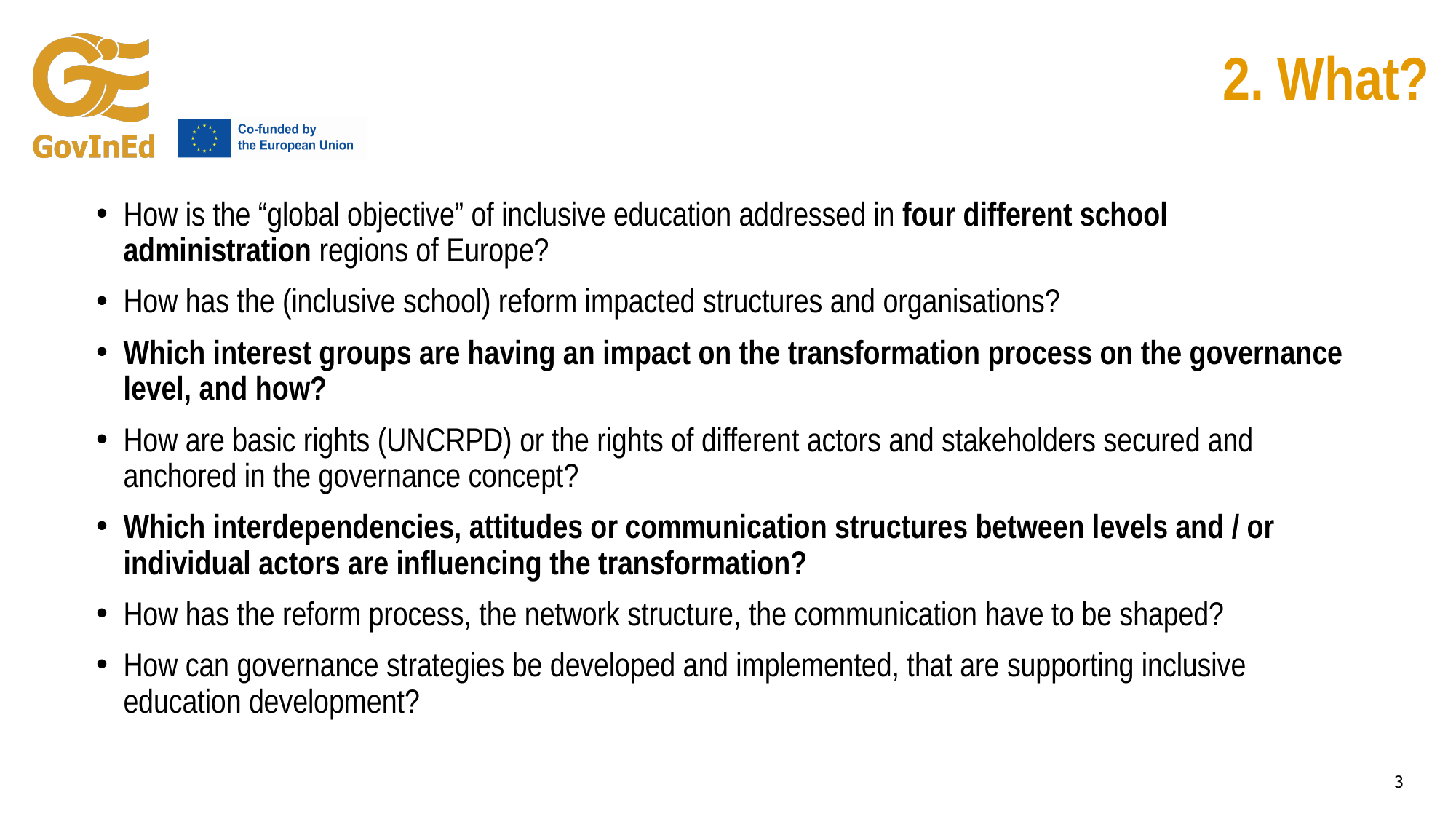

2. What?
How is the “global objective” of inclusive education addressed in four different school administration regions of Europe?
How has the (inclusive school) reform impacted structures and organisations?
Which interest groups are having an impact on the transformation process on the governance level, and how?
How are basic rights (UNCRPD) or the rights of different actors and stakeholders secured and anchored in the governance concept?
Which interdependencies, attitudes or communication structures between levels and / or individual actors are influencing the transformation?
How has the reform process, the network structure, the communication have to be shaped?
How can governance strategies be developed and implemented, that are supporting inclusive education development?

3